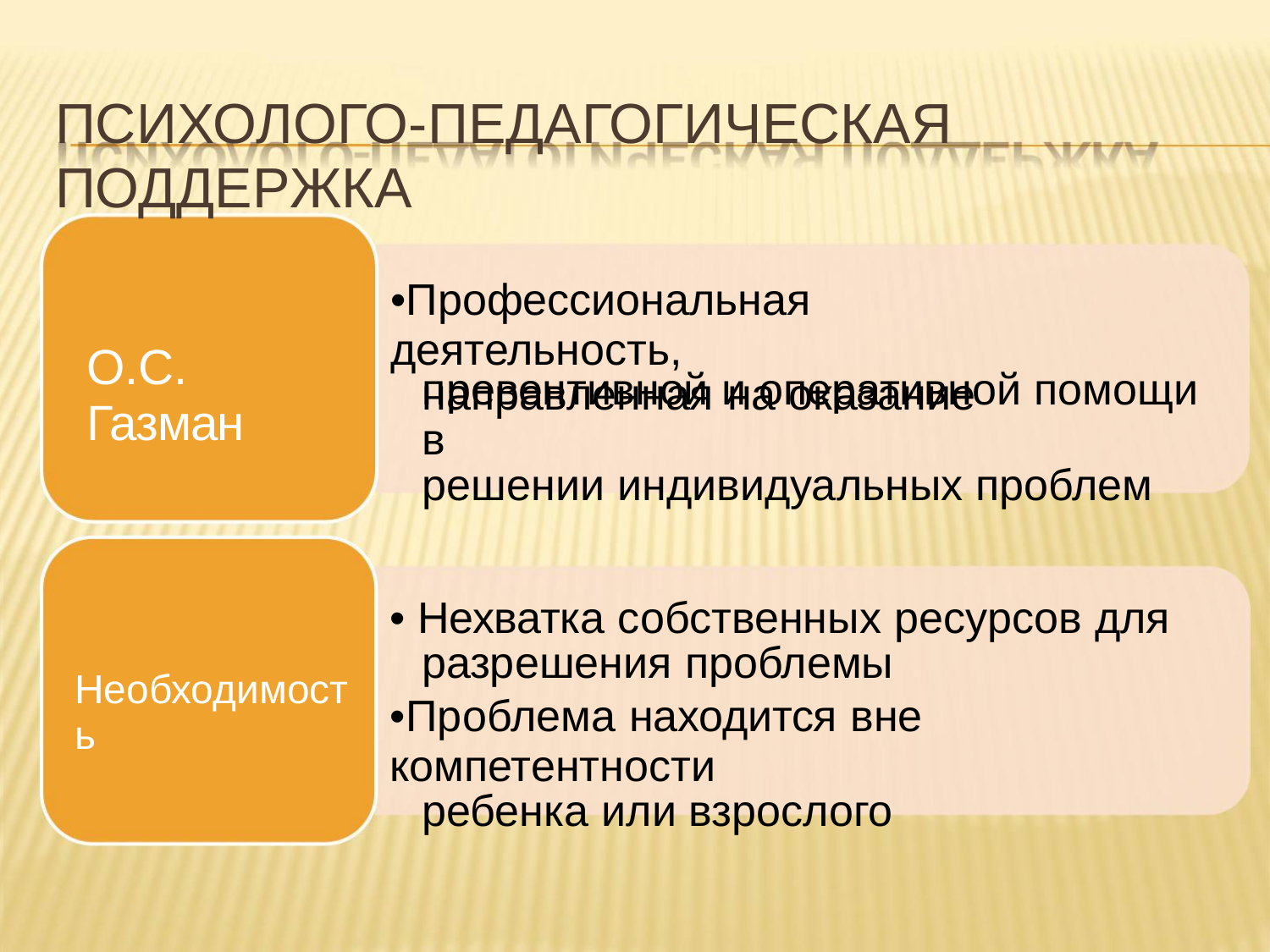

ПСИХОЛОГО-ПЕДАГОГИЧЕСКАЯ ПОДДЕРЖКА
•Профессиональная деятельность,
направленная на оказание
О.С. Газман
превентивной и оперативной помощи в
решении индивидуальных проблем
• Нехватка собственных ресурсов для
разрешения проблемы
•Проблема находится вне компетентности
ребенка или взрослого
Необходимость